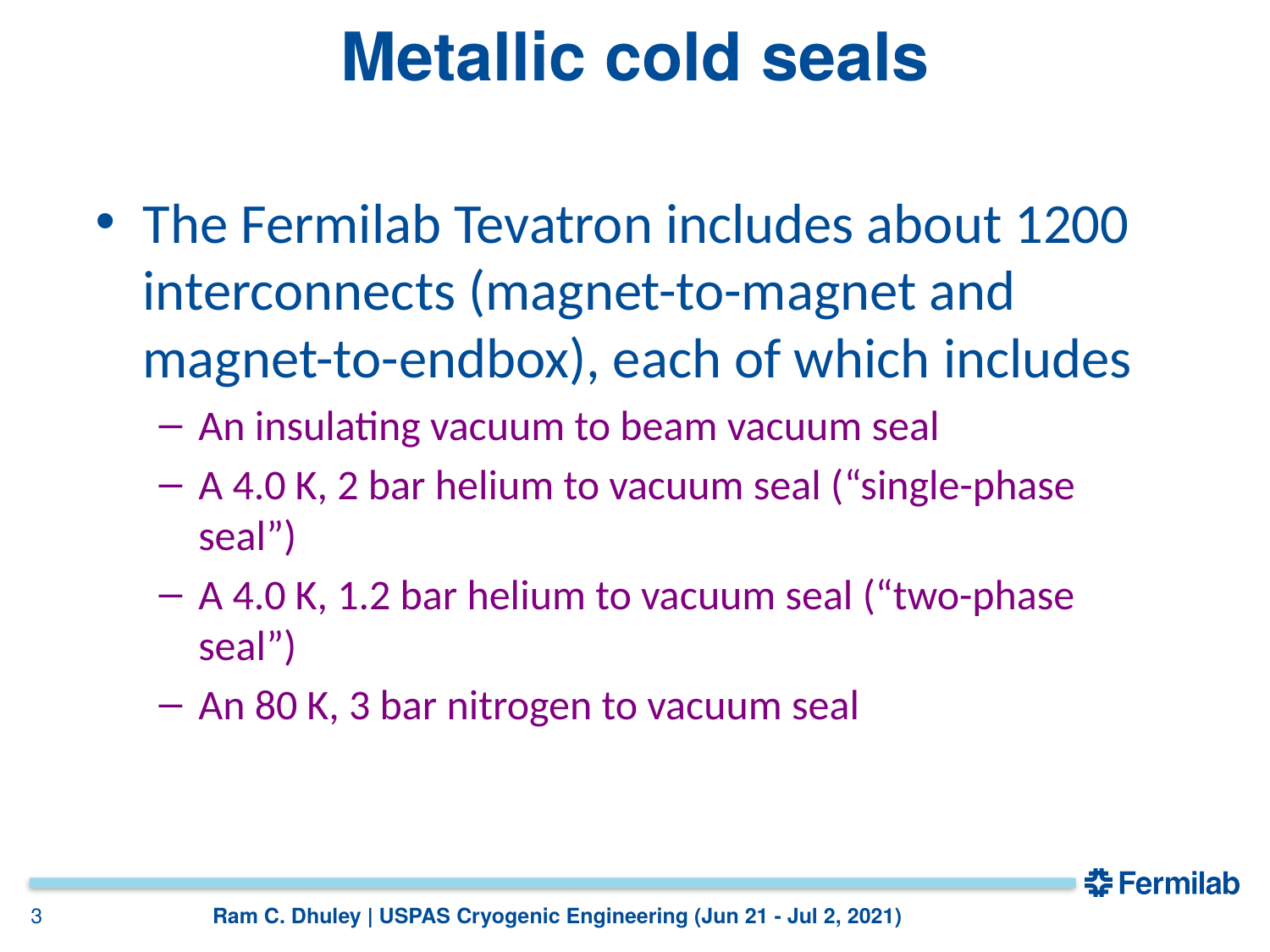

# Metallic cold seals
The Fermilab Tevatron includes about 1200 interconnects (magnet-to-magnet and magnet-to-endbox), each of which includes
An insulating vacuum to beam vacuum seal
A 4.0 K, 2 bar helium to vacuum seal (“single-phase seal”)
A 4.0 K, 1.2 bar helium to vacuum seal (“two-phase seal”)
An 80 K, 3 bar nitrogen to vacuum seal
3
Ram C. Dhuley | USPAS Cryogenic Engineering (Jun 21 - Jul 2, 2021)